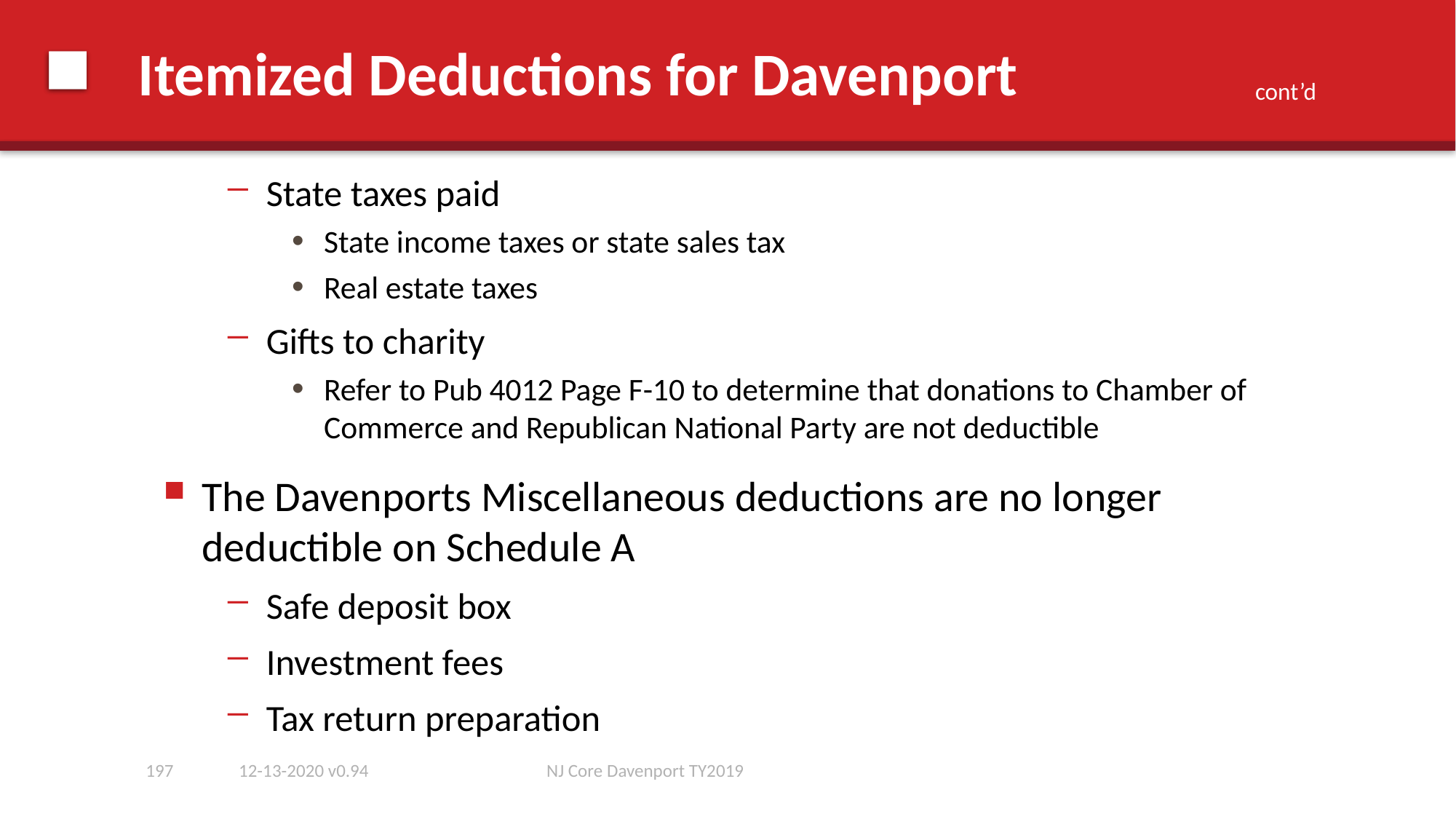

# Itemized Deductions for Davenport
cont’d
State taxes paid
State income taxes or state sales tax
Real estate taxes
Gifts to charity
Refer to Pub 4012 Page F-10 to determine that donations to Chamber of Commerce and Republican National Party are not deductible
The Davenports Miscellaneous deductions are no longer deductible on Schedule A
Safe deposit box
Investment fees
Tax return preparation

197
12-13-2020 v0.94
NJ Core Davenport TY2019